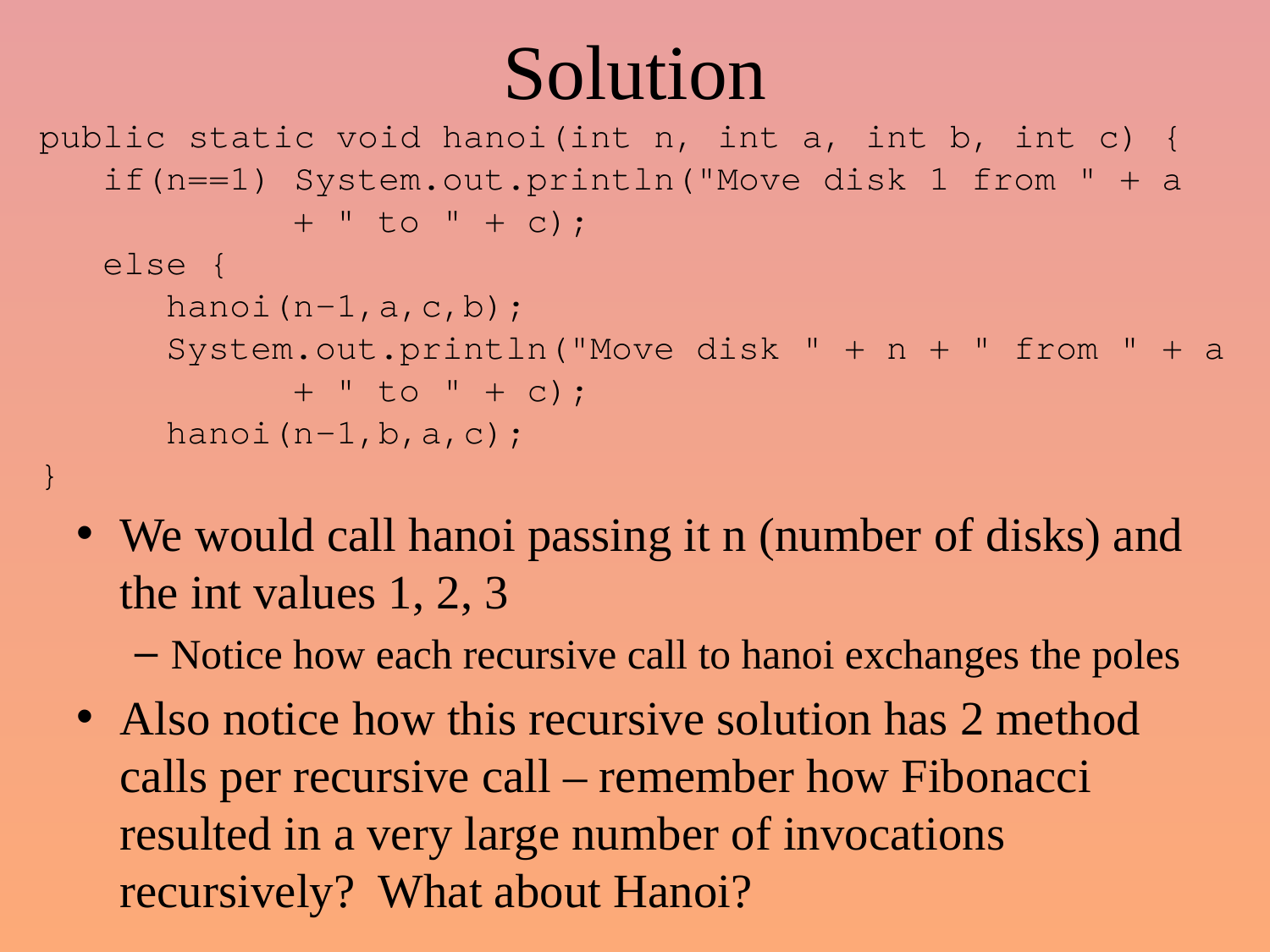

# Solution
public static void hanoi(int n, int a, int b, int c) {
   if(n==1) System.out.println("Move disk 1 from " + a
		+ " to " + c);
   else {
      hanoi(n-1,a,c,b);
      System.out.println("Move disk " + n + " from " + a
		+ " to " + c);
      hanoi(n-1,b,a,c);
}
We would call hanoi passing it n (number of disks) and the int values 1, 2, 3
Notice how each recursive call to hanoi exchanges the poles
Also notice how this recursive solution has 2 method calls per recursive call – remember how Fibonacci resulted in a very large number of invocations recursively?  What about Hanoi?